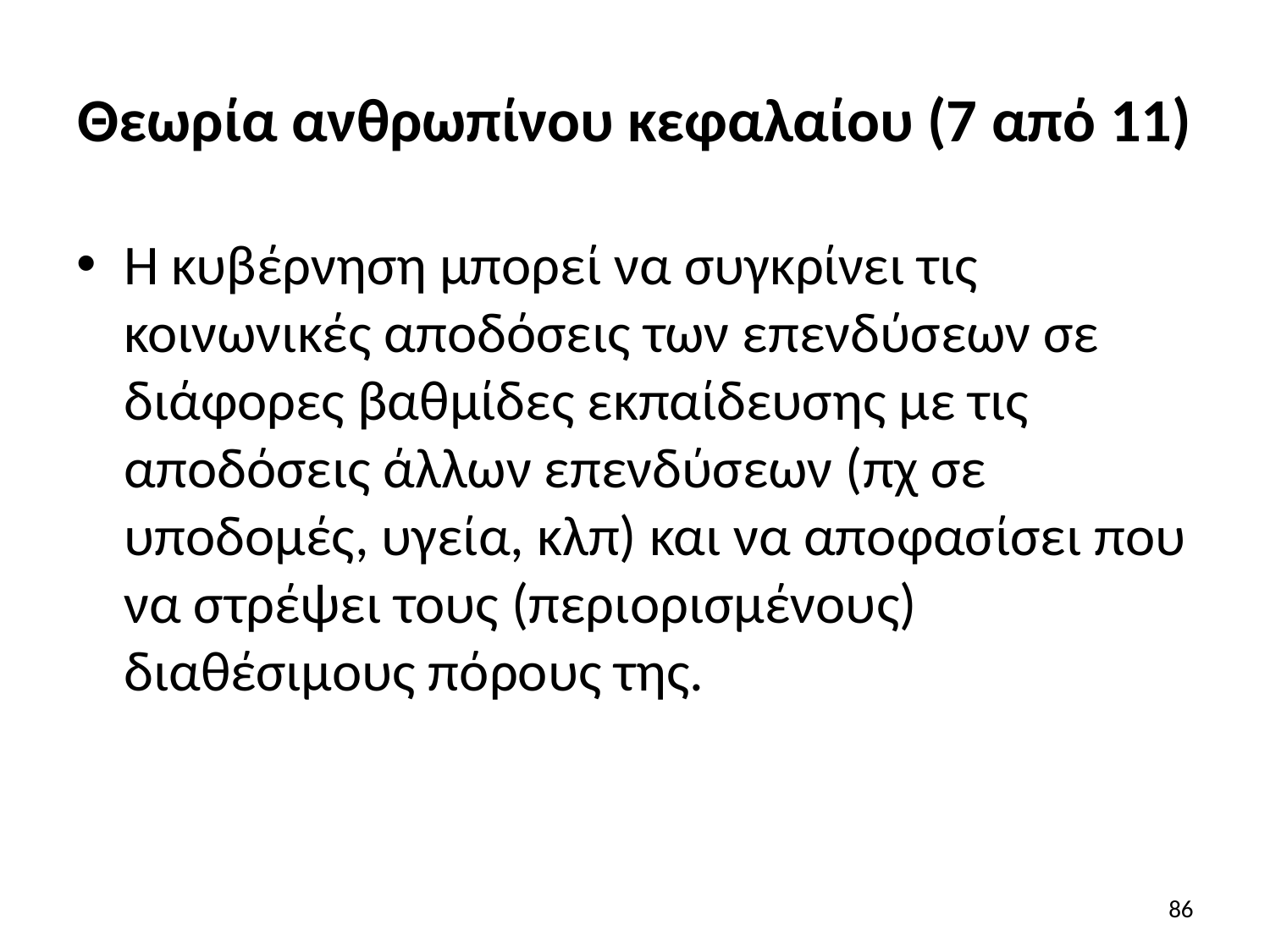

# Θεωρία ανθρωπίνου κεφαλαίου (7 από 11)
Η κυβέρνηση μπορεί να συγκρίνει τις κοινωνικές αποδόσεις των επενδύσεων σε διάφορες βαθμίδες εκπαίδευσης με τις αποδόσεις άλλων επενδύσεων (πχ σε υποδομές, υγεία, κλπ) και να αποφασίσει που να στρέψει τους (περιορισμένους) διαθέσιμους πόρους της.

86